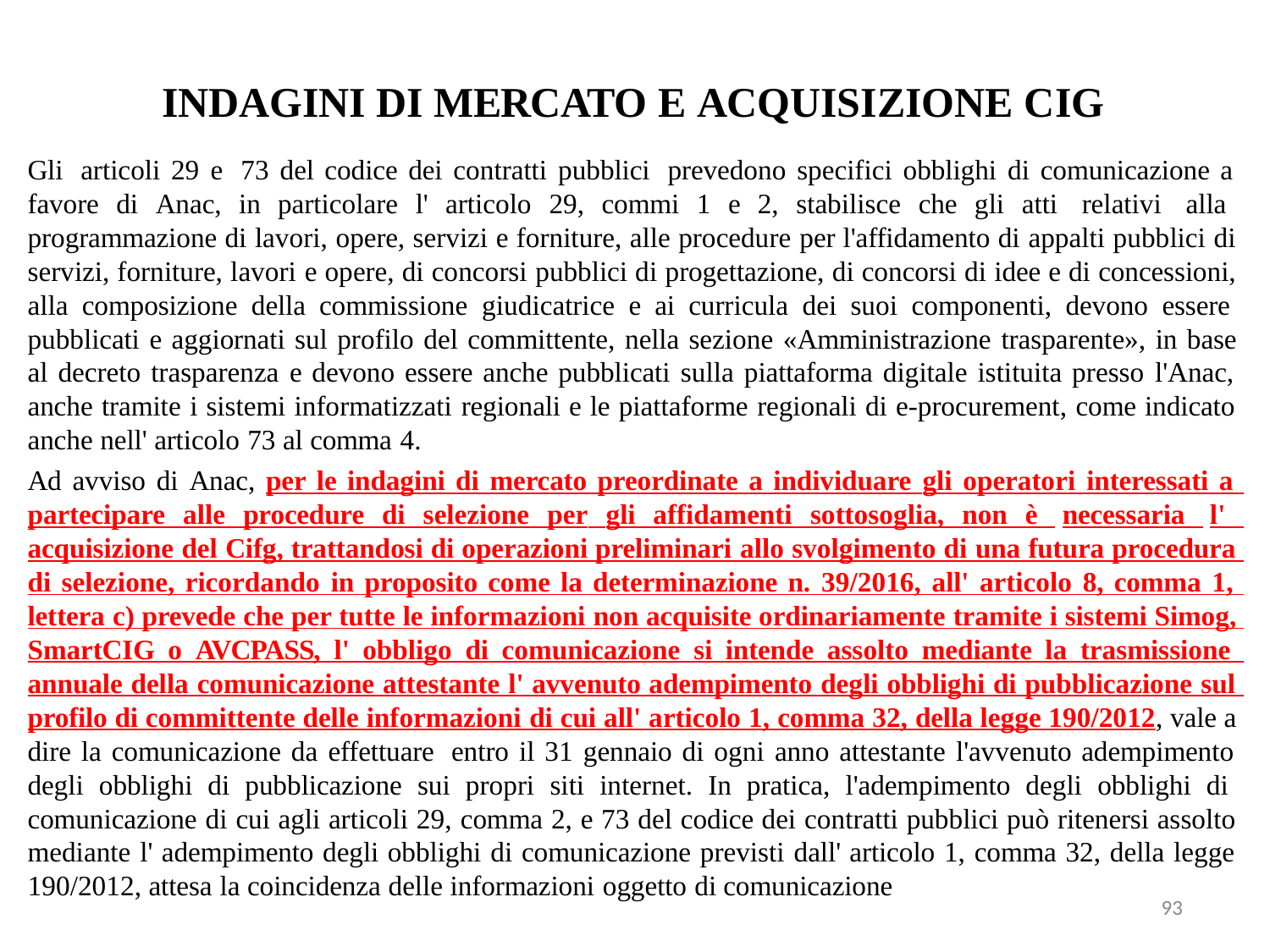

# INDAGINI DI MERCATO E ACQUISIZIONE CIG
Gli articoli 29 e 73 del codice dei contratti pubblici prevedono specifici obblighi di comunicazione a  favore di Anac, in particolare l' articolo 29, commi 1 e 2, stabilisce che gli atti relativi alla  programmazione di lavori, opere, servizi e forniture, alle procedure per l'affidamento di appalti pubblici di  servizi, forniture, lavori e opere, di concorsi pubblici di progettazione, di concorsi di idee e di concessioni,  alla composizione della commissione giudicatrice e ai curricula dei suoi componenti, devono essere  pubblicati e aggiornati sul profilo del committente, nella sezione «Amministrazione trasparente», in base  al decreto trasparenza e devono essere anche pubblicati sulla piattaforma digitale istituita presso l'Anac,  anche tramite i sistemi informatizzati regionali e le piattaforme regionali di e-procurement, come indicato  anche nell' articolo 73 al comma 4.
Ad avviso di Anac, per le indagini di mercato preordinate a individuare gli operatori interessati a  partecipare alle procedure di selezione per gli affidamenti sottosoglia, non è necessaria l'  acquisizione del Cifg, trattandosi di operazioni preliminari allo svolgimento di una futura procedura  di selezione, ricordando in proposito come la determinazione n. 39/2016, all' articolo 8, comma 1,  lettera c) prevede che per tutte le informazioni non acquisite ordinariamente tramite i sistemi Simog,  SmartCIG o AVCPASS, l' obbligo di comunicazione si intende assolto mediante la trasmissione  annuale della comunicazione attestante l' avvenuto adempimento degli obblighi di pubblicazione sul  profilo di committente delle informazioni di cui all' articolo 1, comma 32, della legge 190/2012, vale a  dire la comunicazione da effettuare entro il 31 gennaio di ogni anno attestante l'avvenuto adempimento  degli obblighi di pubblicazione sui propri siti internet. In pratica, l'adempimento degli obblighi di  comunicazione di cui agli articoli 29, comma 2, e 73 del codice dei contratti pubblici può ritenersi assolto  mediante l' adempimento degli obblighi di comunicazione previsti dall' articolo 1, comma 32, della legge  190/2012, attesa la coincidenza delle informazioni oggetto di comunicazione
93